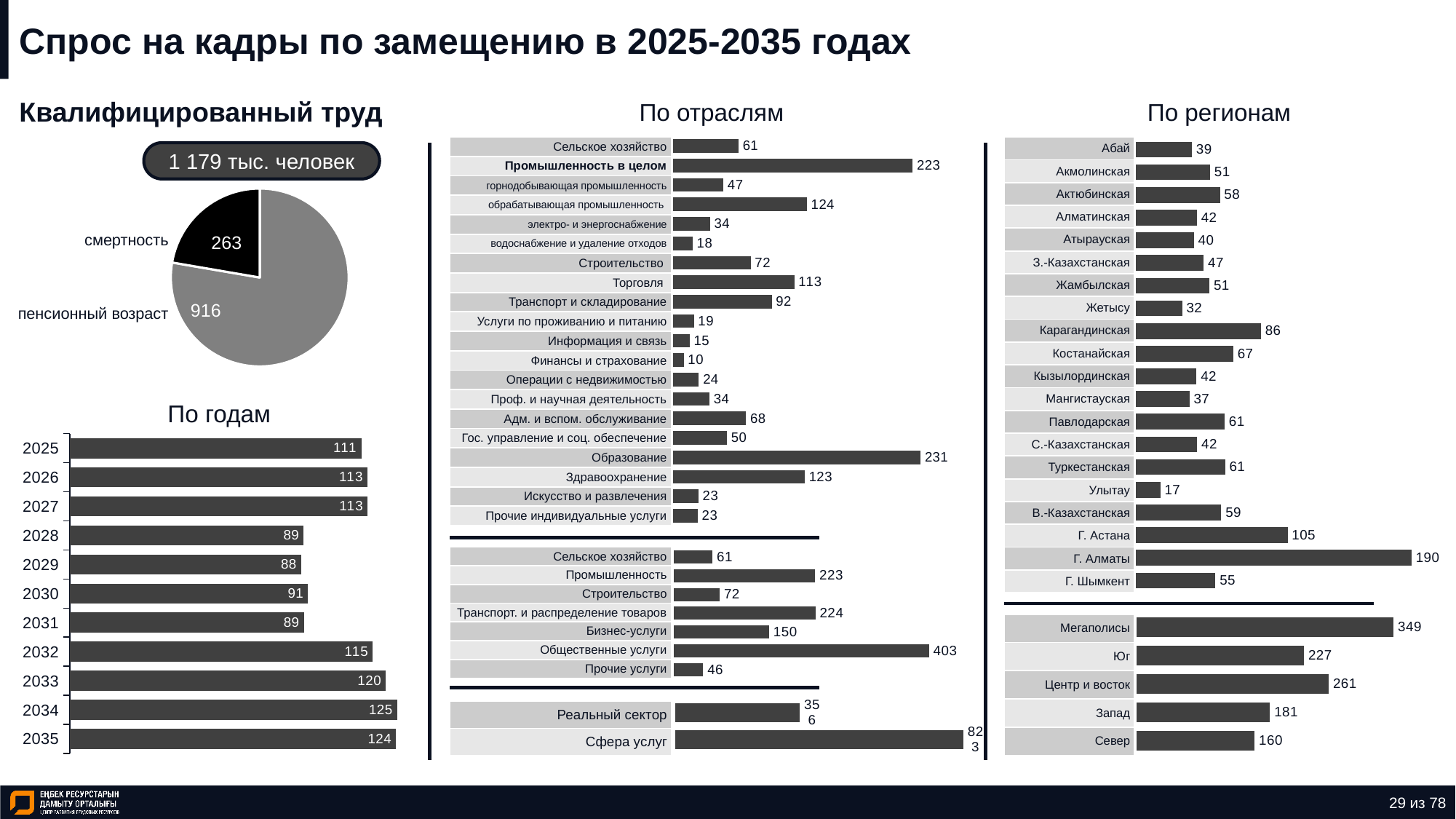

# Спрос на кадры по замещению в 2025-2035 годах
Квалифицированный труд
По отраслям
По регионам

### Chart

| Category | Ряд 1 |
|---|---|
|  | 54.667 |
|  | 190.074 |
|  | 104.556 |
|  | 58.741 |
|  | 16.716 |
|  | 61.432 |
|  | 42.133 |
|  | 61.119 |
|  | 36.849 |
|  | 41.682 |
|  | 67.058 |
|  | 86.065 |
|  | 31.78 |
|  | 50.648 |
|  | 46.648 |
|  | 39.811 |
|  | 41.952 |
|  | 57.86 |
|  | 51.072 |
|  | 38.528 |

### Chart

| Category | Ряд 1 |
|---|---|
|  | 22.686 |
|  | 23.308 |
|  | 122.573 |
|  | 230.606 |
|  | 49.954 |
|  | 67.763 |
|  | 33.694 |
|  | 23.847 |
|  | 9.693 |
|  | 15.181 |
|  | 19.176 |
|  | 91.799 |
|  | 112.799 |
|  | 72.212 |
|  | 17.977 |
|  | 34.253 |
|  | 124.423 |
|  | 46.62 |
|  | 223.273 |
|  | 60.827 |
| Абай |
| --- |
| Акмолинская |
| Актюбинская |
| Алматинская |
| Атырауская |
| З.-Казахстанская |
| Жамбылская |
| Жетысу |
| Карагандинская |
| Костанайская |
| Кызылординская |
| Мангистауская |
| Павлодарская |
| С.-Казахстанская |
| Туркестанская |
| Улытау |
| В.-Казахстанская |
| Г. Астана |
| Г. Алматы |
| Г. Шымкент |
| Сельское хозяйство |
| --- |
| Промышленность в целом |
| горнодобывающая промышленность |
| обрабатывающая промышленность |
| электро- и энергоснабжение |
| водоснабжение и удаление отходов |
| Строительство |
| Торговля |
| Транспорт и складирование |
| Услуги по проживанию и питанию |
| Информация и связь |
| Финансы и страхование |
| Операции с недвижимостью |
| Проф. и научная деятельность |
| Адм. и вспом. обслуживание |
| Гос. управление и соц. обеспечение |
| Образование |
| Здравоохранение |
| Искусство и развлечения |
| Прочие индивидуальные услуги |
1 179 тыс. человек

### Chart

| Category | Продажи |
|---|---|
| пенсионный  | 916.0 |
| смертность | 263.0 |
смертность
пенсионный возраст
По годам

### Chart

| Category | Ряд 1 |
|---|---|
| 2035 | 124.271 |
| 2034 | 124.629 |
| 2033 | 120.305 |
| 2032 | 115.385 |
| 2031 | 89.092 |
| 2030 | 90.742 |
| 2029 | 88.063 |
| 2028 | 89.064 |
| 2027 | 113.414 |
| 2026 | 113.345 |
| 2025 | 111.081 |

### Chart

| Category | Ряд 1 |
|---|---|
|  | 45.994 |
|  | 403.133 |
|  | 150.178 |
|  | 223.774 |
|  | 72.212 |
|  | 223.273 |
|  | 60.827 |
| Сельское хозяйство |
| --- |
| Промышленность |
| Строительство |
| Транспорт. и распределение товаров |
| Бизнес-услуги |
| Общественные услуги |
| Прочие услуги |

### Chart

| Category | Ряд 1 |
|---|---|
|  | 160.263 |
|  | 181.168 |
|  | 261.169 |
|  | 227.494 |
|  | 349.297 |
| Мегаполисы |
| --- |
| Юг |
| Центр и восток |
| Запад |
| Север |

### Chart

| Category | Ряд 1 |
|---|---|
|  | 823.079 |
|  | 356.312 |
| Реальный сектор |
| --- |
| Сфера услуг |
29 из 78